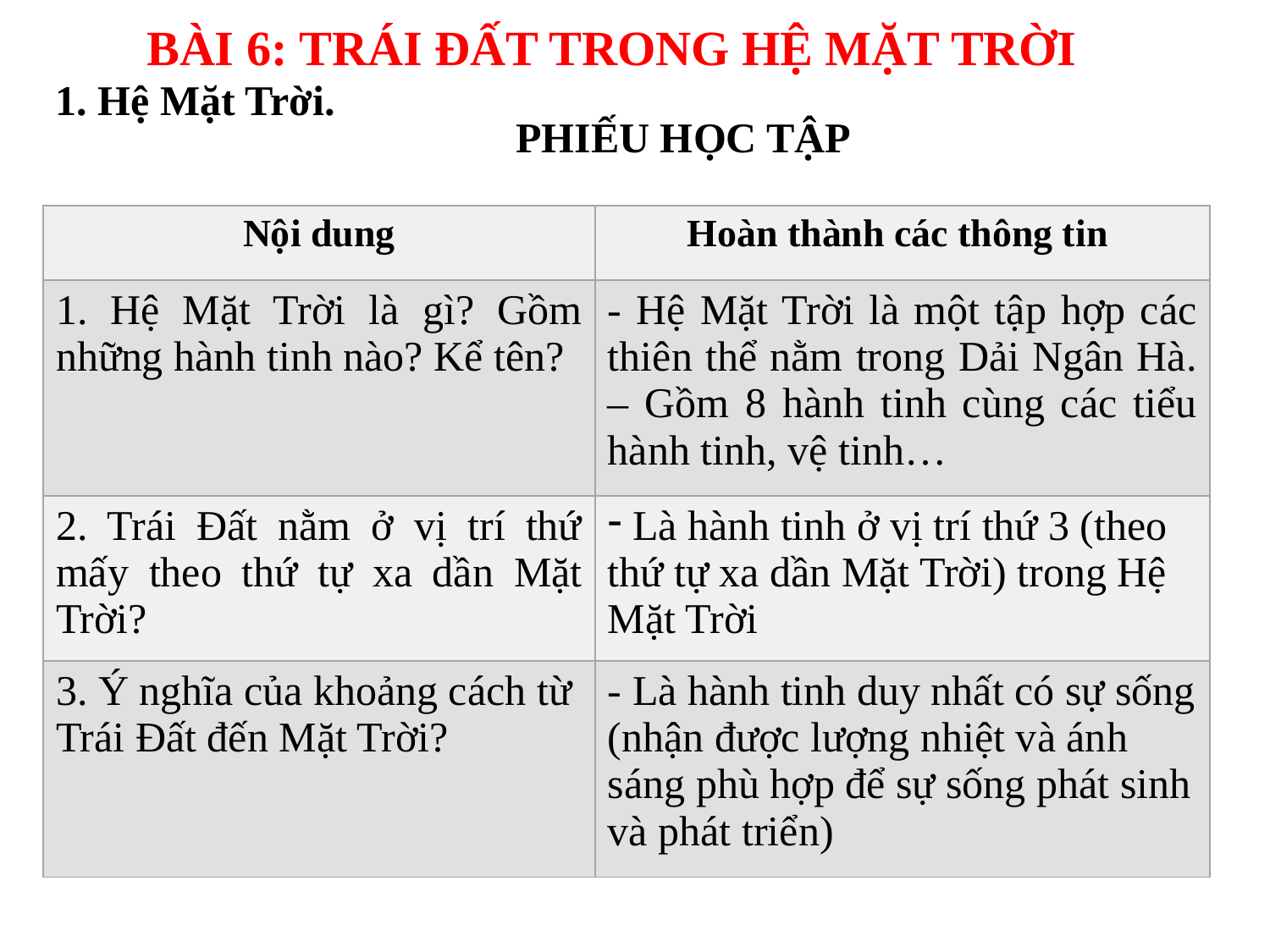

BÀI 6: TRÁI ĐẤT TRONG HỆ MẶT TRỜI
1. Hệ Mặt Trời.
PHIẾU HỌC TẬP
| Nội dung | Hoàn thành các thông tin |
| --- | --- |
| 1. Hệ Mặt Trời là gì? Gồm những hành tinh nào? Kể tên? | - Hệ Mặt Trời là một tập hợp các thiên thể nằm trong Dải Ngân Hà. – Gồm 8 hành tinh cùng các tiểu hành tinh, vệ tinh… |
| 2. Trái Đất nằm ở vị trí thứ mấy theo thứ tự xa dần Mặt Trời? | Là hành tinh ở vị trí thứ 3 (theo thứ tự xa dần Mặt Trời) trong Hệ Mặt Trời |
| 3. Ý nghĩa của khoảng cách từ Trái Đất đến Mặt Trời? | - Là hành tinh duy nhất có sự sống (nhận được lượng nhiệt và ánh sáng phù hợp để sự sống phát sinh và phát triển) |